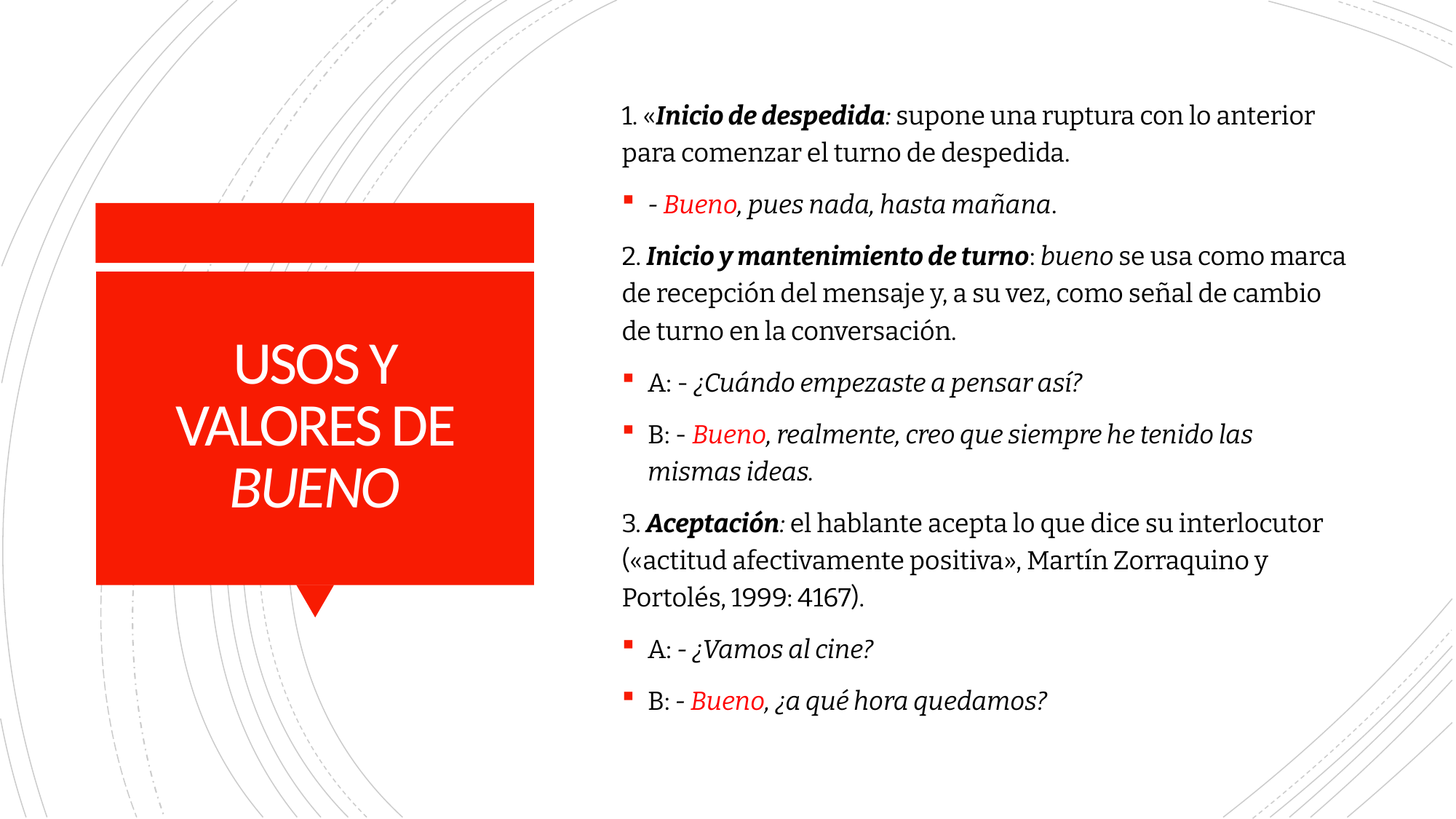

1. «Inicio de despedida: supone una ruptura con lo anterior para comenzar el turno de despedida.
- Bueno, pues nada, hasta mañana.
2. Inicio y mantenimiento de turno: bueno se usa como marca de recepción del mensaje y, a su vez, como señal de cambio de turno en la conversación.
A: - ¿Cuándo empezaste a pensar así?
B: - Bueno, realmente, creo que siempre he tenido las mismas ideas.
3. Aceptación: el hablante acepta lo que dice su interlocutor («actitud afectivamente positiva», Martín Zorraquino y Portolés, 1999: 4167).
A: - ¿Vamos al cine?
B: - Bueno, ¿a qué hora quedamos?
# USOS Y VALORES DE BUENO